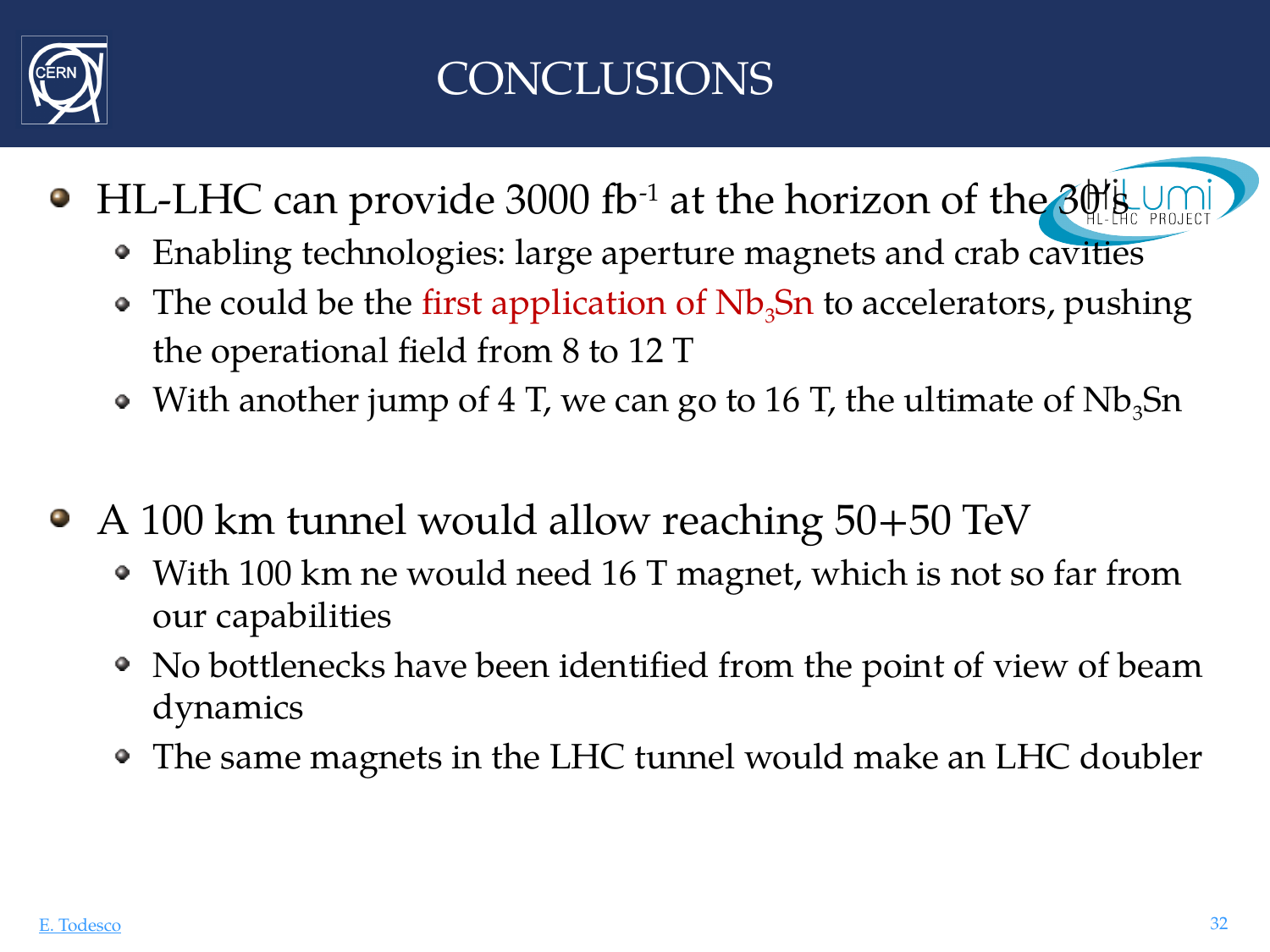

# CONCLUSIONS
HL-LHC can provide 3000 fb-1 at the horizon of the 30’s
Enabling technologies: large aperture magnets and crab cavities
The could be the first application of Nb3Sn to accelerators, pushing the operational field from 8 to 12 T
With another jump of 4 T, we can go to 16 T, the ultimate of Nb3Sn

A 100 km tunnel would allow reaching 50+50 TeV
With 100 km ne would need 16 T magnet, which is not so far from our capabilities
No bottlenecks have been identified from the point of view of beam dynamics
The same magnets in the LHC tunnel would make an LHC doubler
32